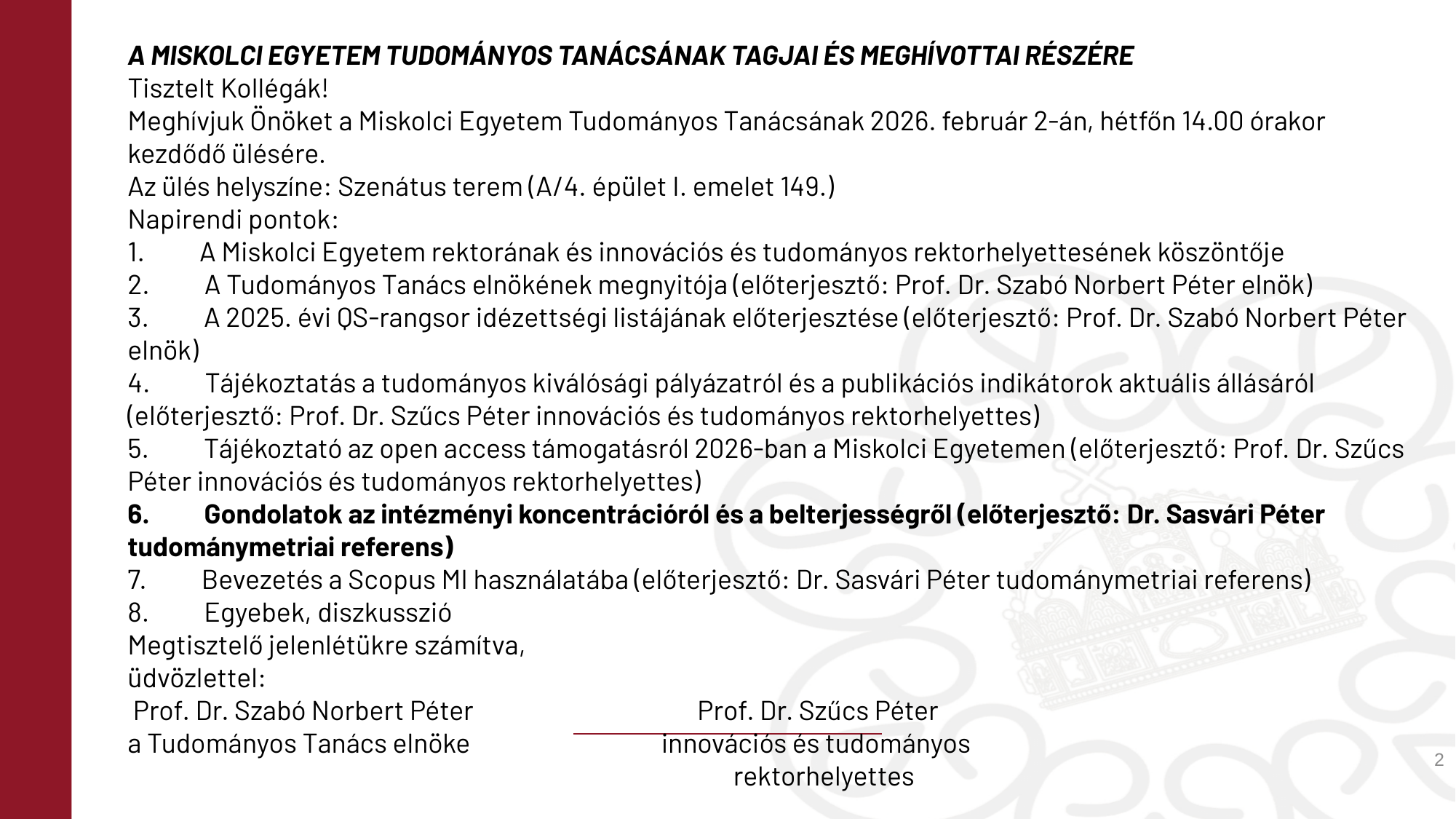

A MISKOLCI EGYETEM TUDOMÁNYOS TANÁCSÁNAK TAGJAI ÉS MEGHÍVOTTAI RÉSZÉRE
Tisztelt Kollégák!
Meghívjuk Önöket a Miskolci Egyetem Tudományos Tanácsának 2026. február 2-án, hétfőn 14.00 órakor kezdődő ülésére.
Az ülés helyszíne: Szenátus terem (A/4. épület I. emelet 149.)
Napirendi pontok:
1.    A Miskolci Egyetem rektorának és innovációs és tudományos rektorhelyettesének köszöntője
2.    A Tudományos Tanács elnökének megnyitója (előterjesztő: Prof. Dr. Szabó Norbert Péter elnök)
3.    A 2025. évi QS-rangsor idézettségi listájának előterjesztése (előterjesztő: Prof. Dr. Szabó Norbert Péter elnök)
4.    Tájékoztatás a tudományos kiválósági pályázatról és a publikációs indikátorok aktuális állásáról (előterjesztő: Prof. Dr. Szűcs Péter innovációs és tudományos rektorhelyettes)
5.    Tájékoztató az open access támogatásról 2026-ban a Miskolci Egyetemen (előterjesztő: Prof. Dr. Szűcs Péter innovációs és tudományos rektorhelyettes)
6.    Gondolatok az intézményi koncentrációról és a belterjességről (előterjesztő: Dr. Sasvári Péter tudománymetriai referens)
7.    Bevezetés a Scopus MI használatába (előterjesztő: Dr. Sasvári Péter tudománymetriai referens)
8.    Egyebek, diszkusszió
Megtisztelő jelenlétükre számítva,
üdvözlettel:
 Prof. Dr. Szabó Norbert Péter                                         Prof. Dr. Szűcs Péter
a Tudományos Tanács elnöke                                   innovációs és tudományos
                                                rektorhelyettes
2